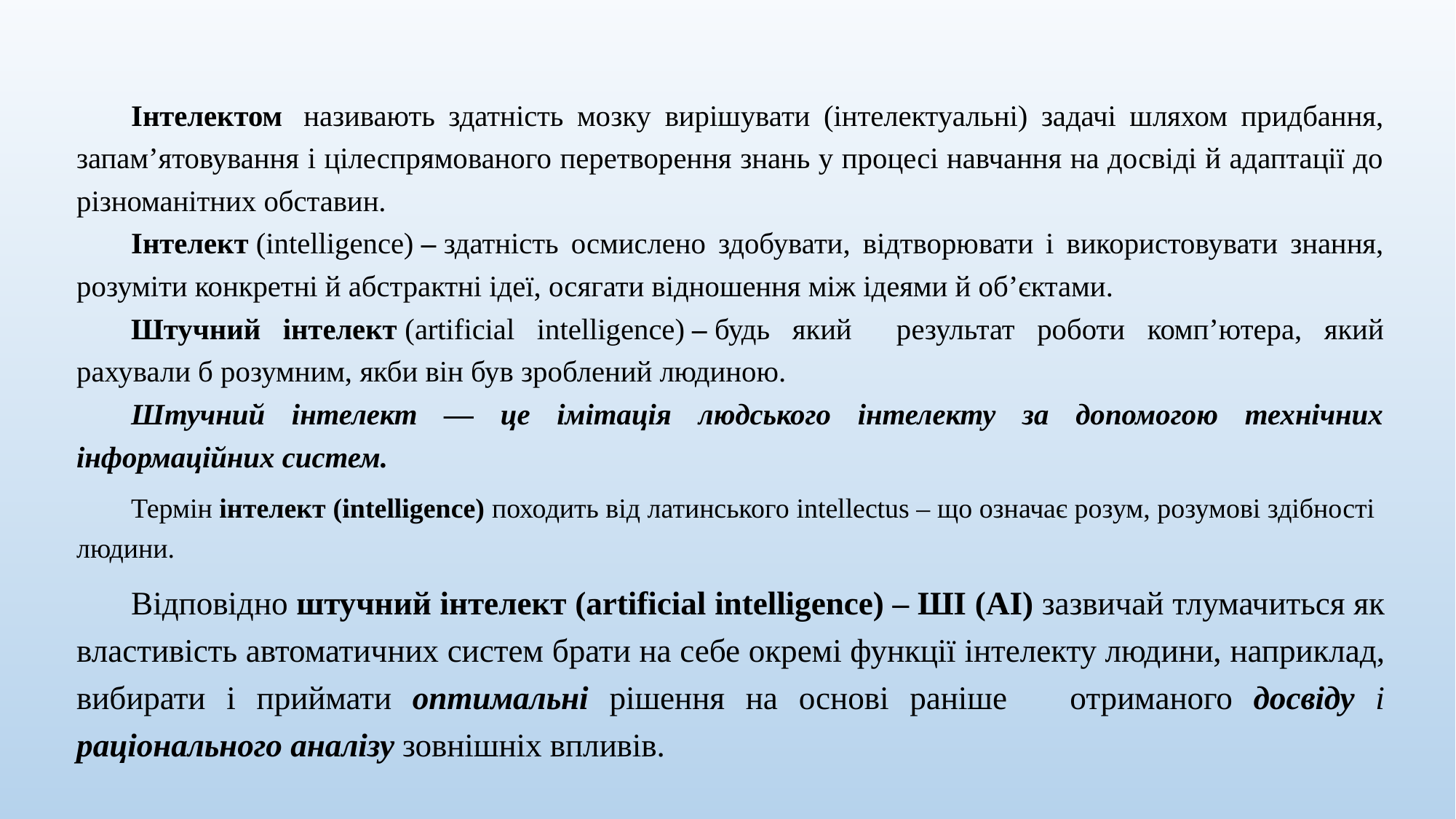

Інтелектом  називають здатність мозку вирішувати (інтелектуальні) задачі шляхом придбання, запам’ятовування і цілеспрямованого перетворення знань у процесі навчання на досвіді й адаптації до різноманітних обставин.
Інтелект (intelligence) – здатність осмислено здобувати, відтворювати і використовувати знання, розуміти конкретні й абстрактні ідеї, осягати відношення між ідеями й об’єктами.
Штучний інтелект (artificial intelligence) – будь який  результат роботи комп’ютера, який рахували б розумним, якби він був зроблений людиною.
Штучний інтелект — це імітація людського інтелекту за допомогою технічних інформаційних систем.
Термін інтелект (intelligence) походить від латинського intellectus – що означає розум, розумові здібності людини.
Відповідно штучний інтелект (artificial intelligence) – ШІ (AI) зазвичай тлумачиться як властивість автоматичних систем брати на себе окремі функції інтелекту людини, наприклад, вибирати і приймати оптимальні рішення на основі раніше   отриманого досвіду і раціонального аналізу зовнішніх впливів.